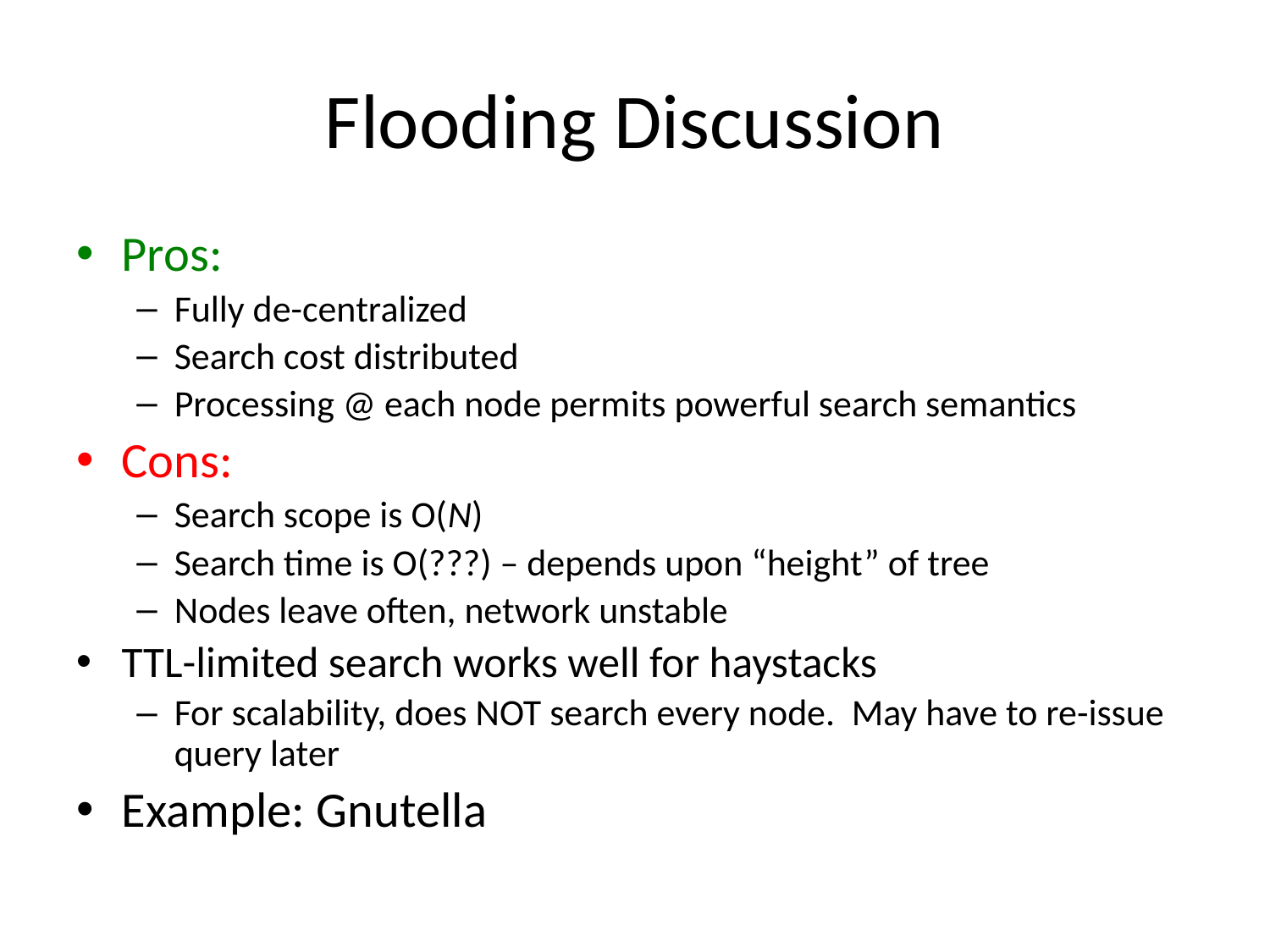

# Flooding Discussion
Pros:
Fully de-centralized
Search cost distributed
Processing @ each node permits powerful search semantics
Cons:
Search scope is O(N)
Search time is O(???) – depends upon “height” of tree
Nodes leave often, network unstable
TTL-limited search works well for haystacks
For scalability, does NOT search every node.  May have to re-issue query later
Example: Gnutella